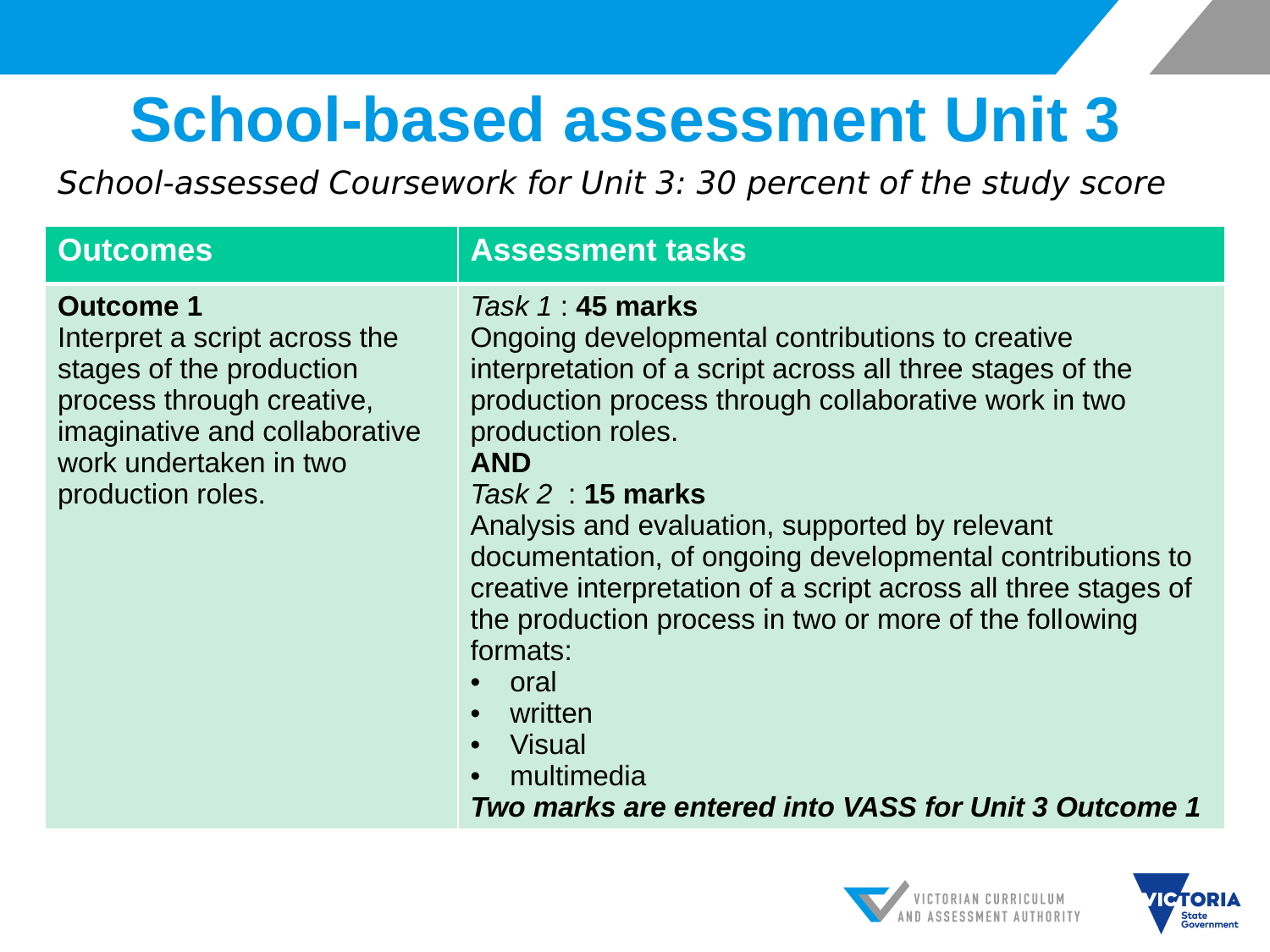

# School-based assessment Unit 3
  School-assessed Coursework for Unit 3: 30 percent of the study score
| Outcomes | Assessment tasks |
| --- | --- |
| Outcome 1 Interpret a script across the stages of the production process through creative, imaginative and collaborative work undertaken in two production roles. | Task 1 : 45 marks Ongoing developmental contributions to creative interpretation of a script across all three stages of the production process through collaborative work in two production roles. AND Task 2 : 15 marks Analysis and evaluation, supported by relevant documentation, of ongoing developmental contributions to creative interpretation of a script across all three stages of the production process in two or more of the following formats: oral written Visual multimedia Two marks are entered into VASS for Unit 3 Outcome 1 |